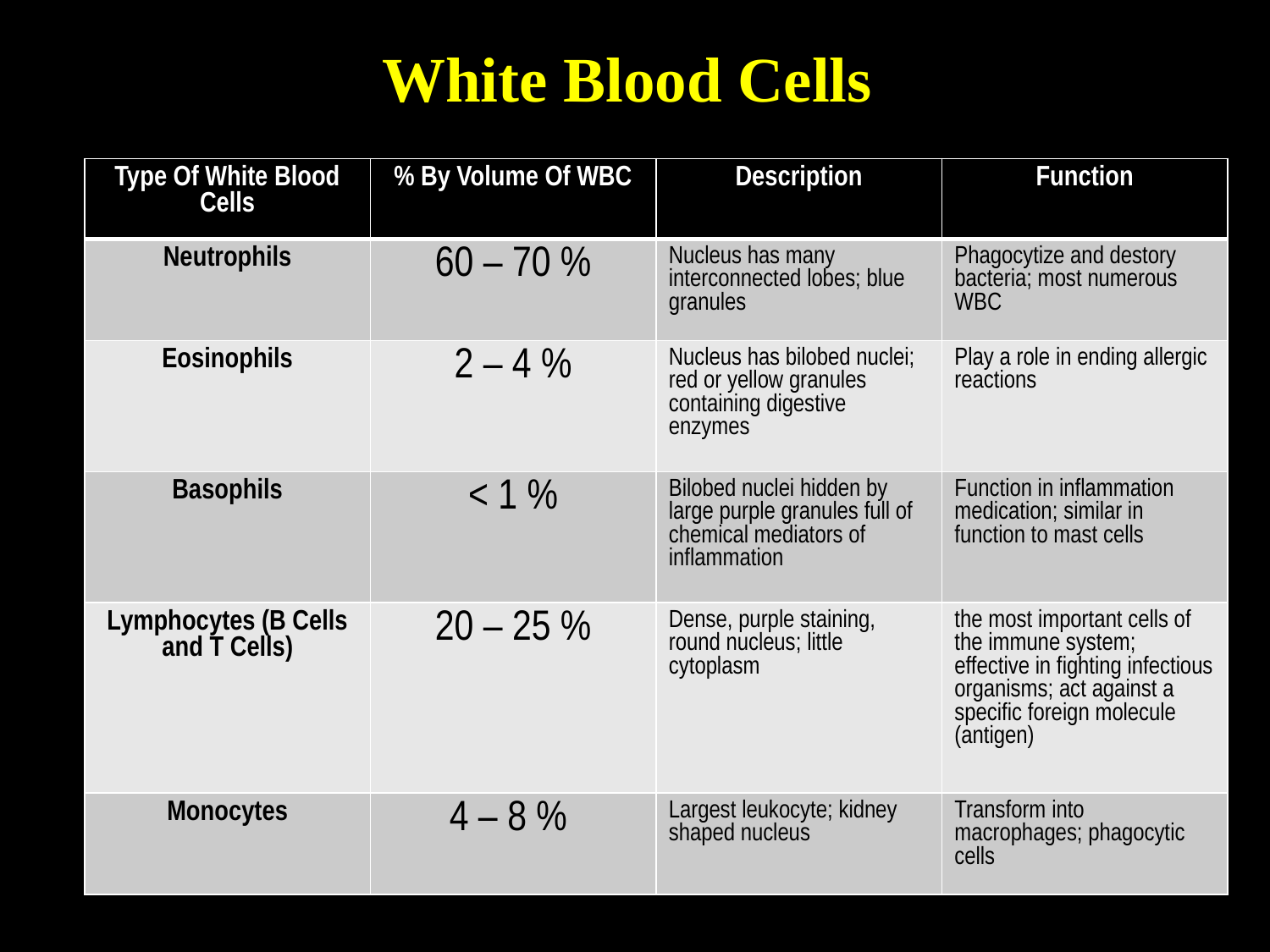

# White Blood Cells
| Type Of White Blood Cells | % By Volume Of WBC | Description | Function |
| --- | --- | --- | --- |
| Neutrophils | 60 – 70 % | Nucleus has many interconnected lobes; blue granules | Phagocytize and destory bacteria; most numerous WBC |
| Eosinophils | 2 – 4 % | Nucleus has bilobed nuclei; red or yellow granules containing digestive enzymes | Play a role in ending allergic reactions |
| Basophils | < 1 % | Bilobed nuclei hidden by large purple granules full of chemical mediators of inflammation | Function in inflammation medication; similar in function to mast cells |
| Lymphocytes (B Cells and T Cells) | 20 – 25 % | Dense, purple staining, round nucleus; little cytoplasm | the most important cells of the immune system; effective in fighting infectious organisms; act against a specific foreign molecule (antigen) |
| Monocytes | 4 – 8 % | Largest leukocyte; kidney shaped nucleus | Transform into macrophages; phagocytic cells |